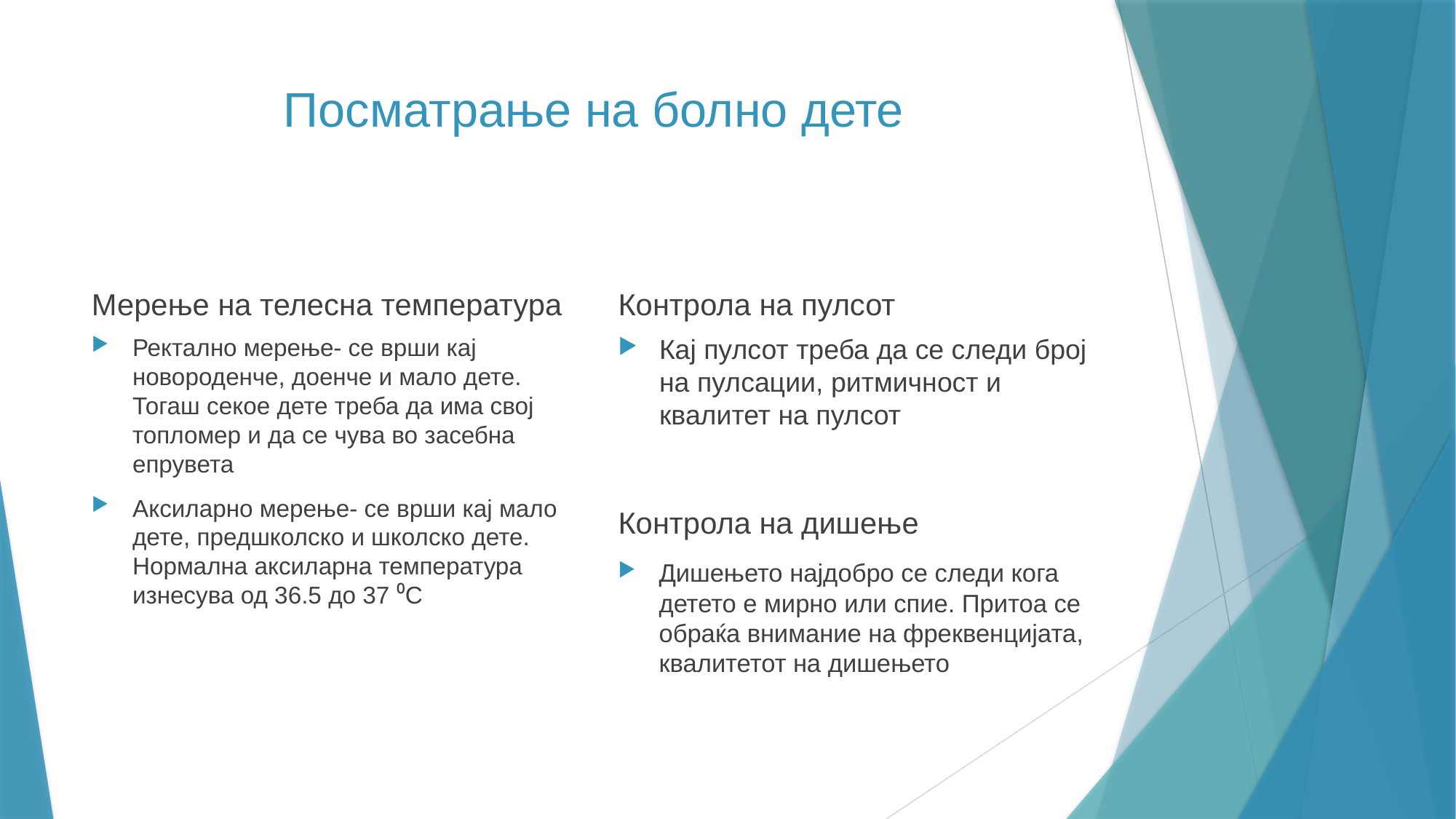

# Посматрање на болно дете
Мерење на телесна температура
Контрола на пулсот
Ректално мерење- се врши кај новороденче, доенче и мало дете. Тогаш секое дете треба да има свој топломер и да се чува во засебна епрувета
Аксиларно мерење- се врши кај мало дете, предшколско и школско дете. Нормална аксиларна температура изнесува од 36.5 до 37 ⁰C
Кај пулсот треба да се следи број на пулсации, ритмичност и квалитет на пулсот
Контрола на дишење
Дишењето најдобро се следи кога детето е мирно или спие. Притоа се обраќа внимание на фреквенцијата, квалитетот на дишењето